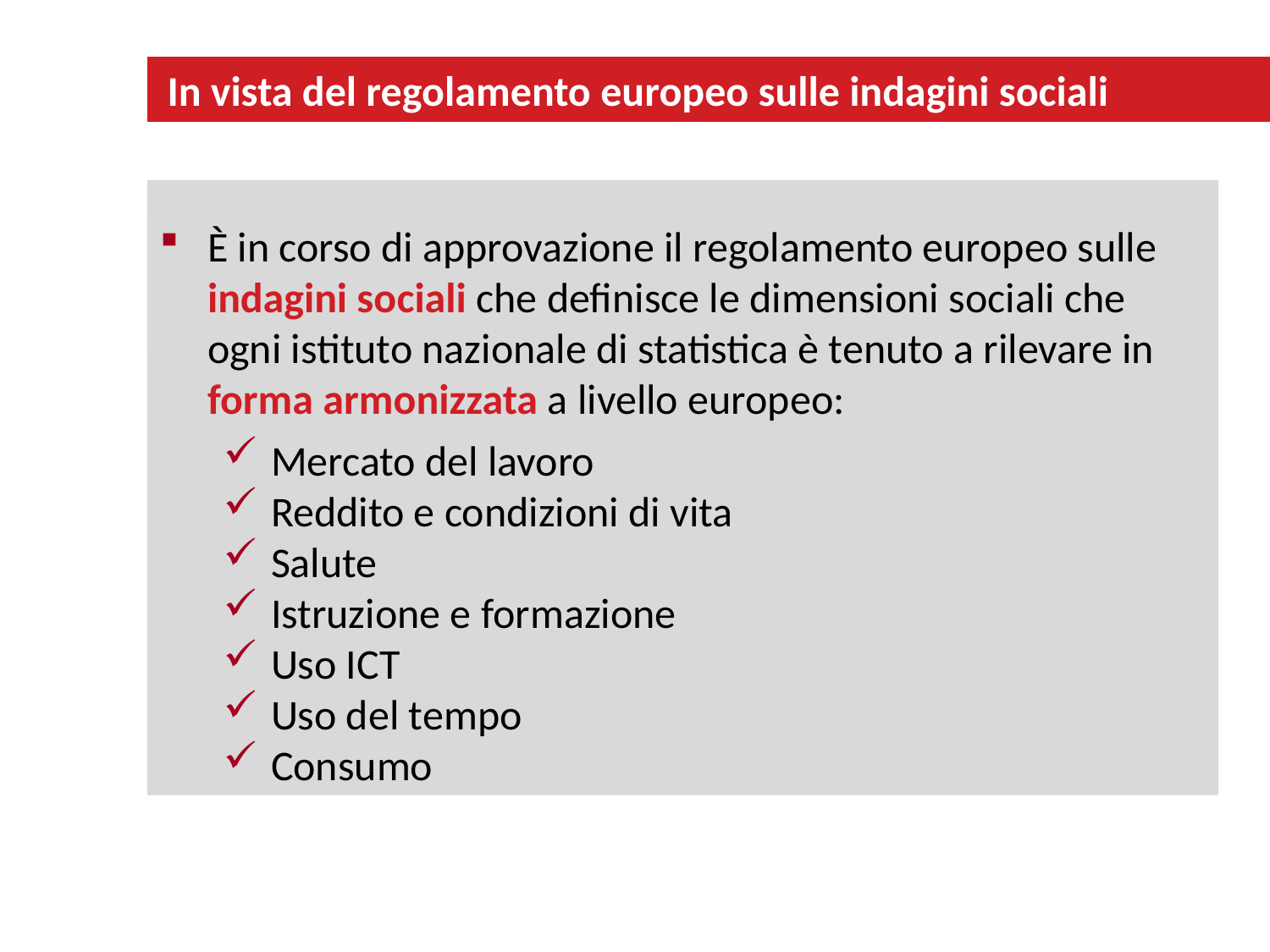

In vista del regolamento europeo sulle indagini sociali

È in corso di approvazione il regolamento europeo sulle indagini sociali che definisce le dimensioni sociali che ogni istituto nazionale di statistica è tenuto a rilevare in forma armonizzata a livello europeo:
Mercato del lavoro
Reddito e condizioni di vita
Salute
Istruzione e formazione
Uso ICT
Uso del tempo
Consumo